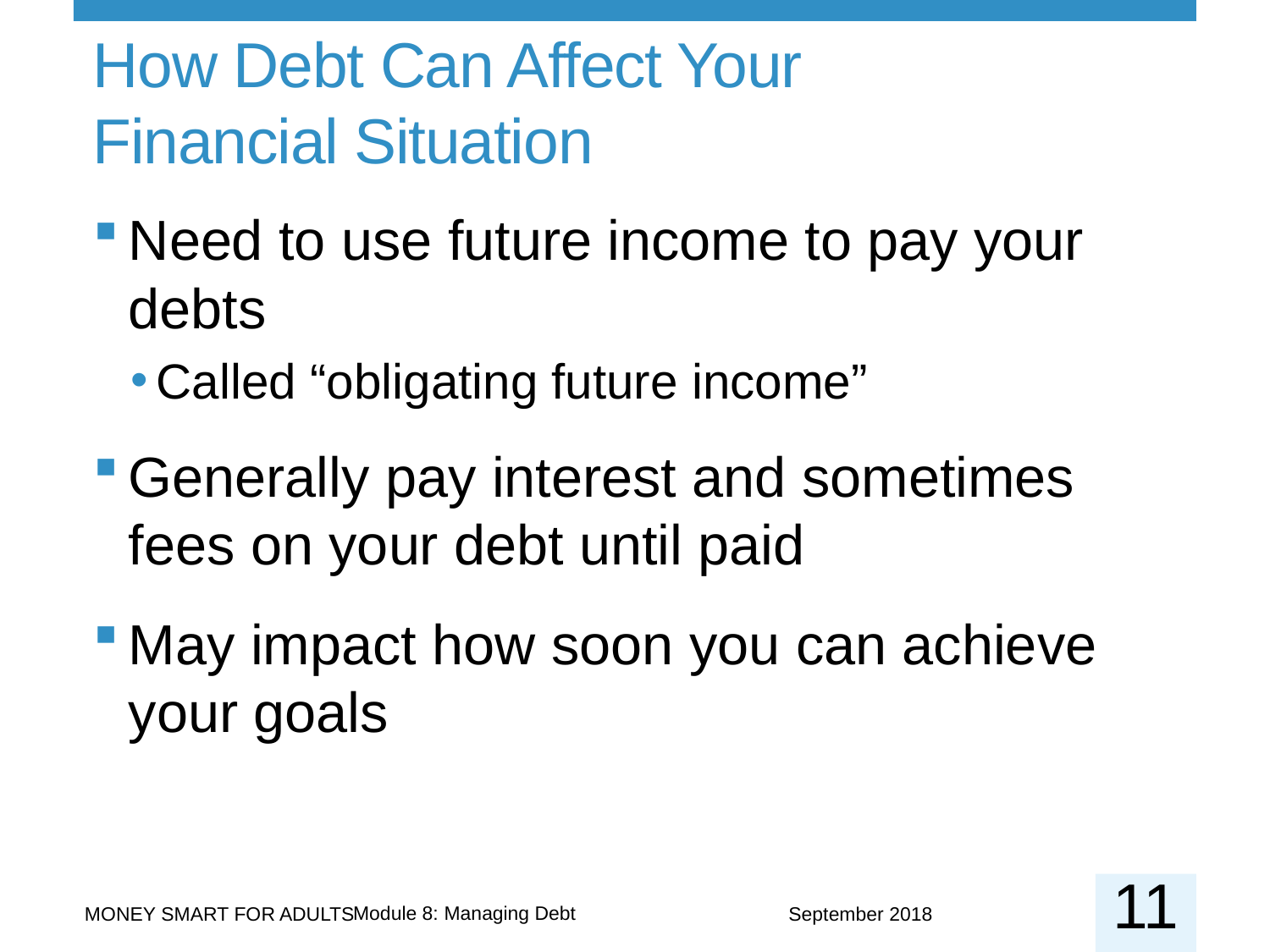

# How Debt Can Affect Your Financial Situation
Need to use future income to pay your debts
Called “obligating future income”
Generally pay interest and sometimes fees on your debt until paid
May impact how soon you can achieve your goals
11